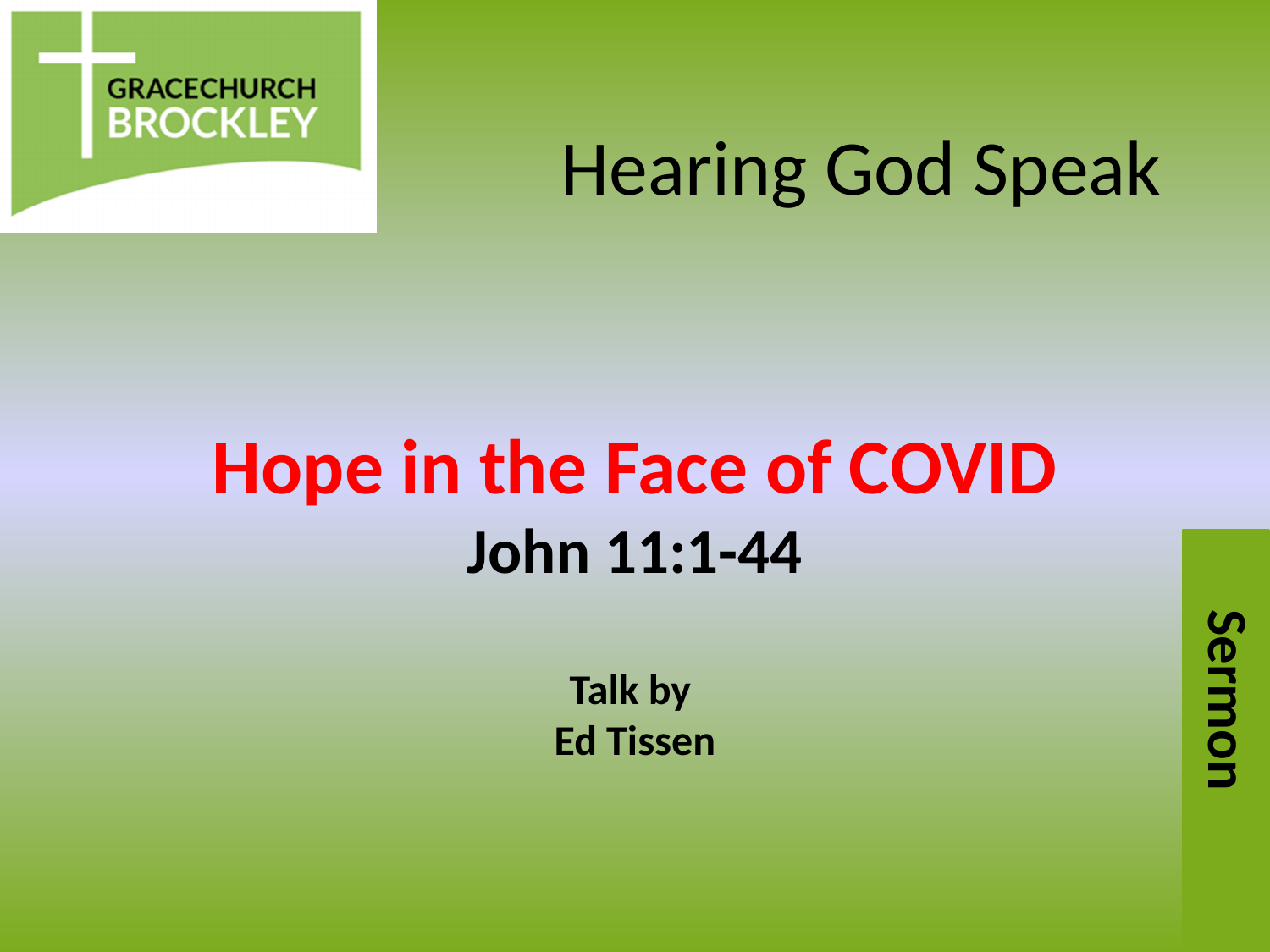

# Hearing God Speak

Hope in the Face of COVID
John 11:1-44

Talk by
Ed Tissen

Sermon